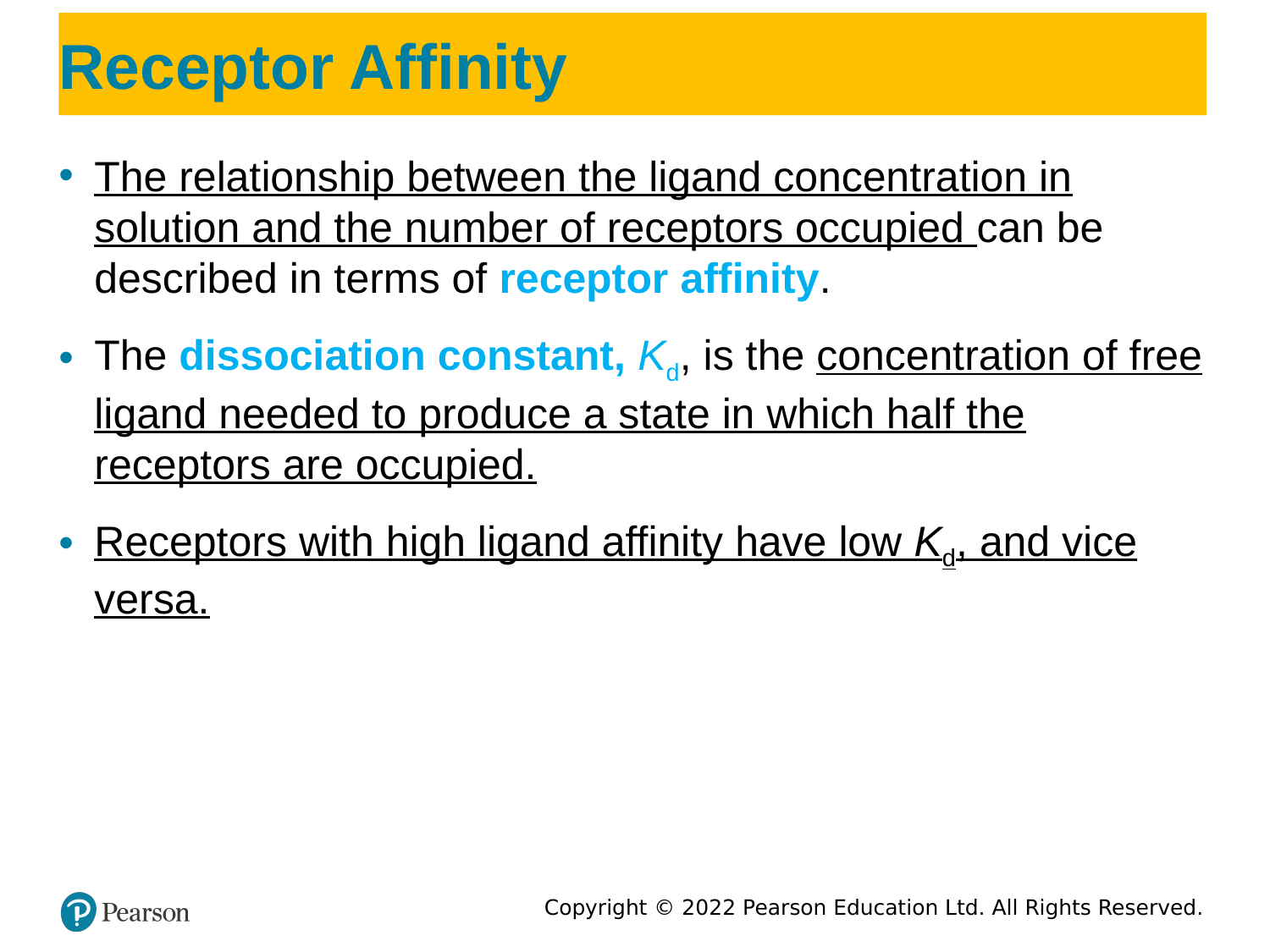

# Receptor Affinity
The relationship between the ligand concentration in solution and the number of receptors occupied can be described in terms of receptor affinity.
The dissociation constant, Kd, is the concentration of free ligand needed to produce a state in which half the receptors are occupied.
Receptors with high ligand affinity have low Kd, and vice versa.